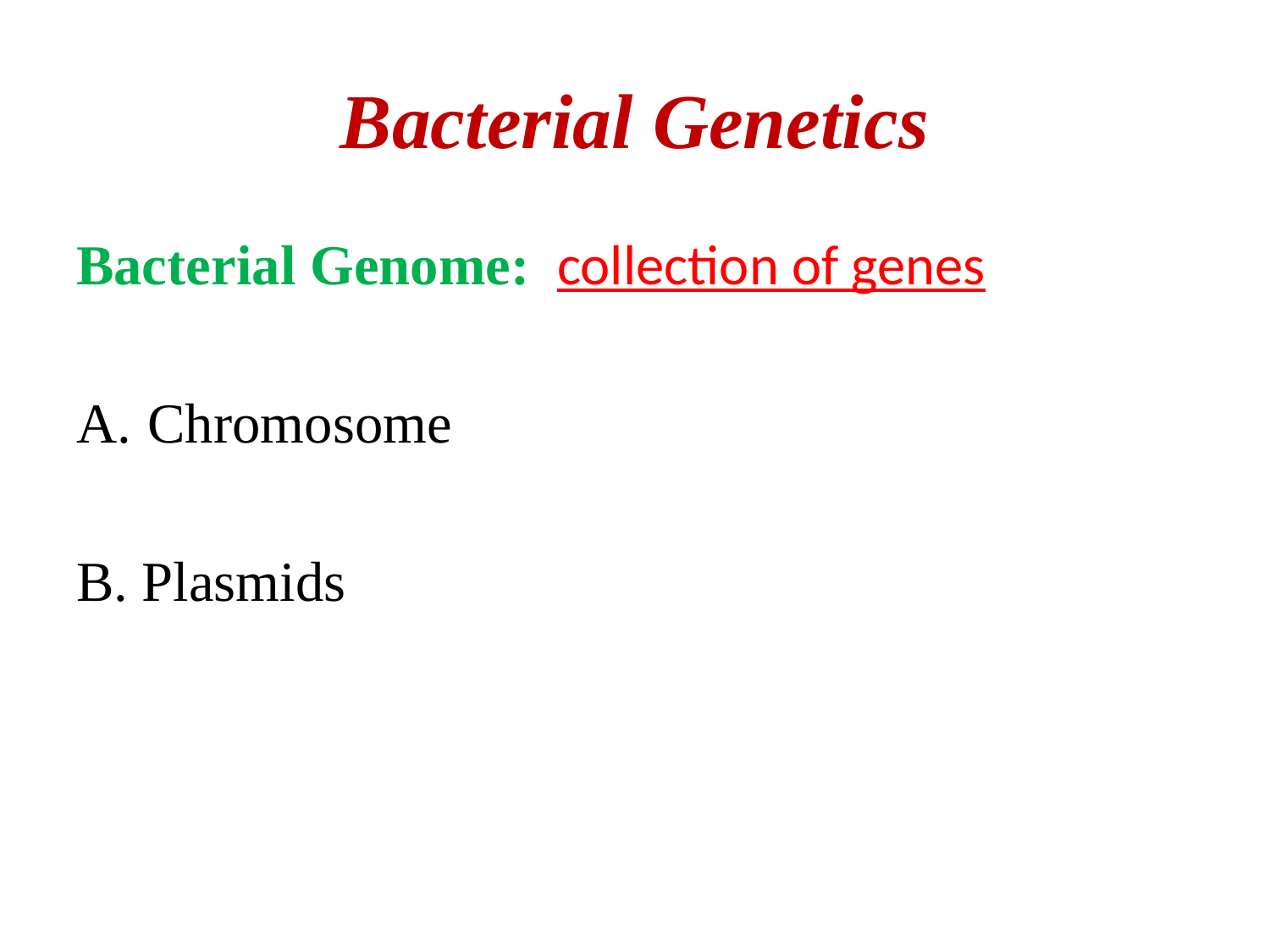

# Bacterial Genetics
Bacterial Genome:  collection of genes

Chromosome

B. Plasmids